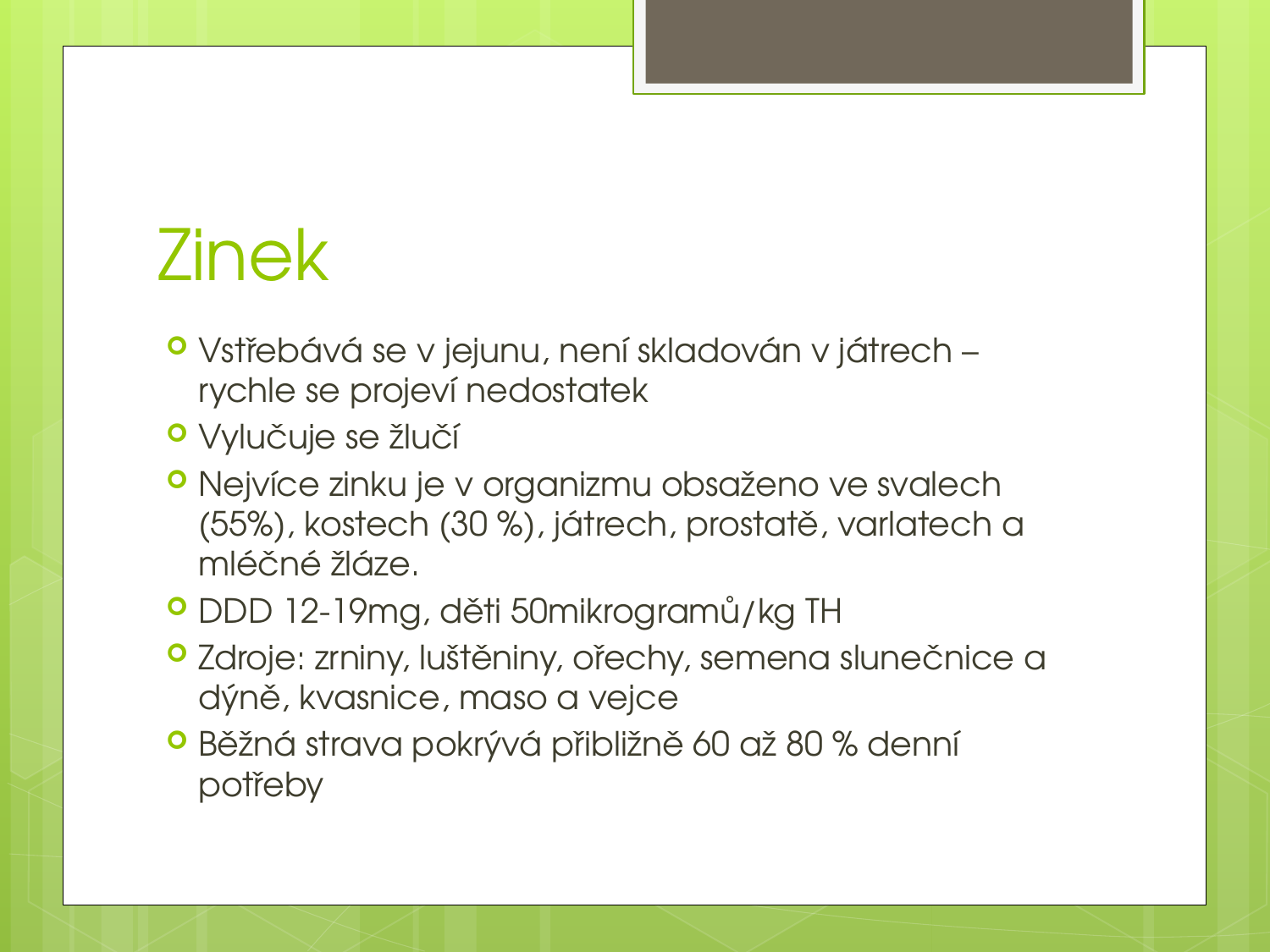

# Zinek
Vstřebává se v jejunu, není skladován v játrech – rychle se projeví nedostatek
Vylučuje se žlučí
Nejvíce zinku je v organizmu obsaženo ve svalech (55%), kostech (30 %), játrech, prostatě, varlatech a mléčné žláze.
DDD 12-19mg, děti 50mikrogramů/kg TH
Zdroje: zrniny, luštěniny, ořechy, semena slunečnice a dýně, kvasnice, maso a vejce
Běžná strava pokrývá přibližně 60 až 80 % denní potřeby